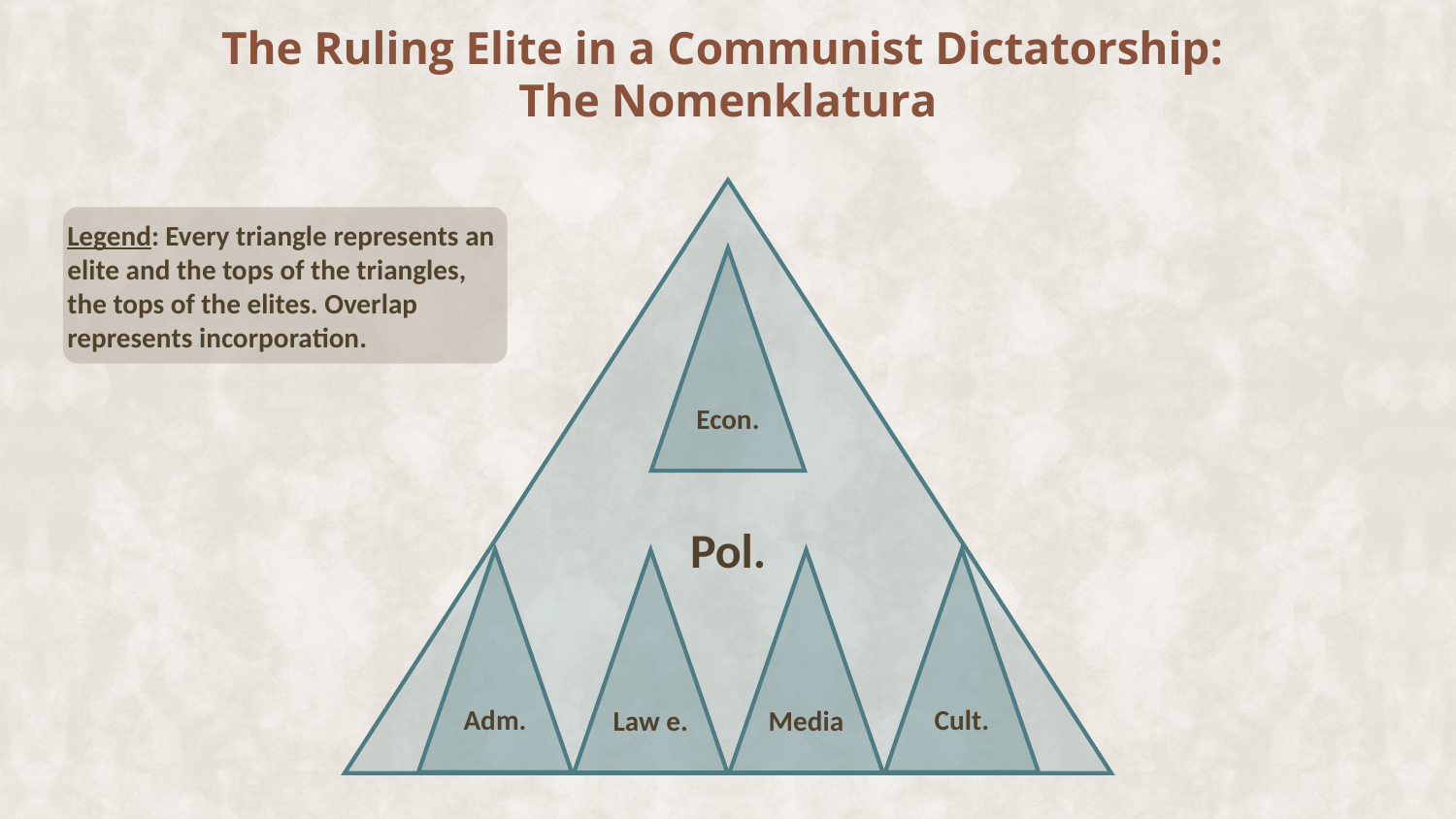

# The Ruling Elite in a Communist Dictatorship: The Nomenklatura

Econ.
Adm.
Cult.
Law e.
Media
Legend: Every triangle represents an elite and the tops of the triangles, the tops of the elites. Overlap represents incorporation.
Pol.